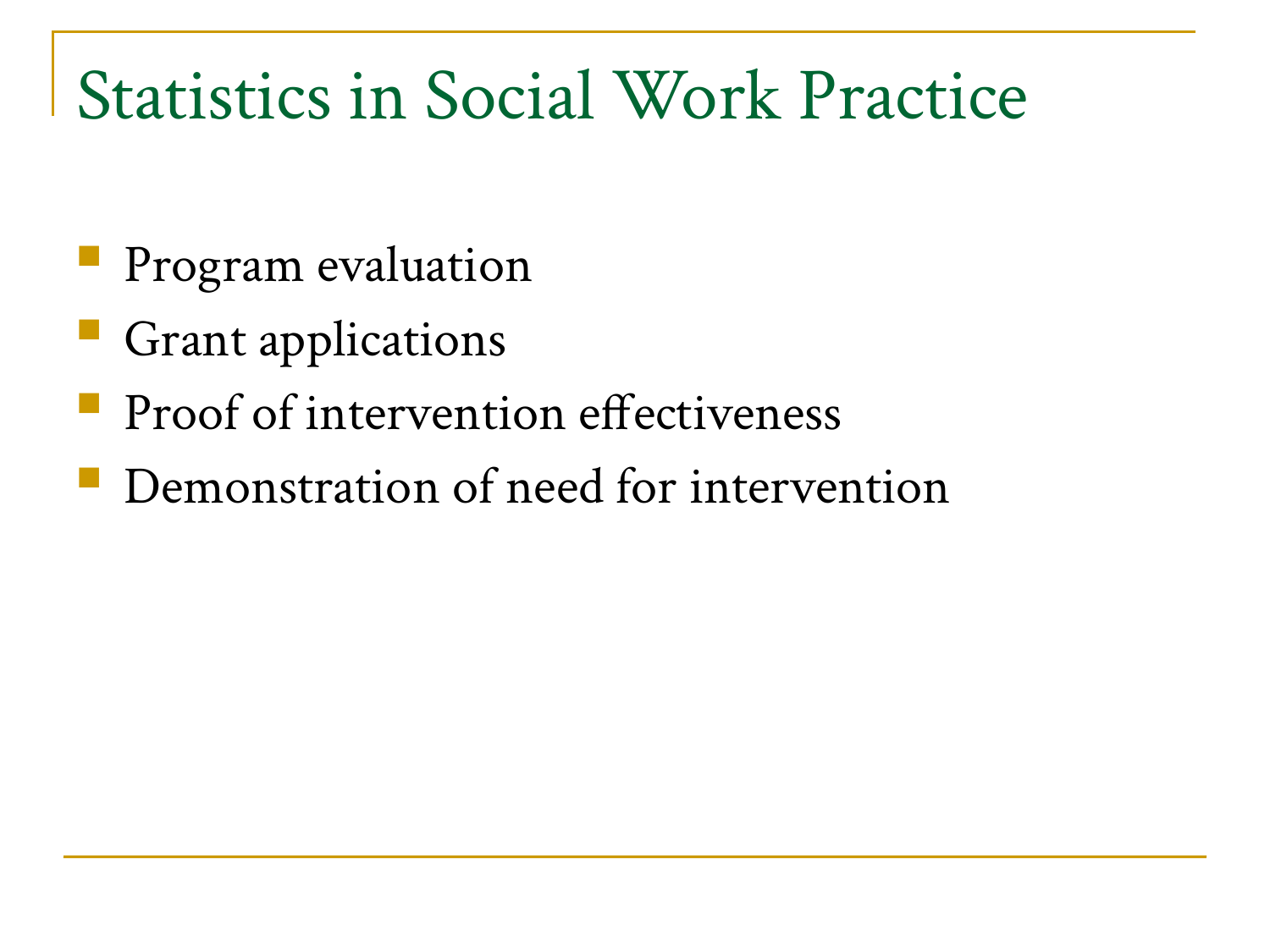

# Statistics in Social Work Practice
Program evaluation
Grant applications
Proof of intervention effectiveness
Demonstration of need for intervention